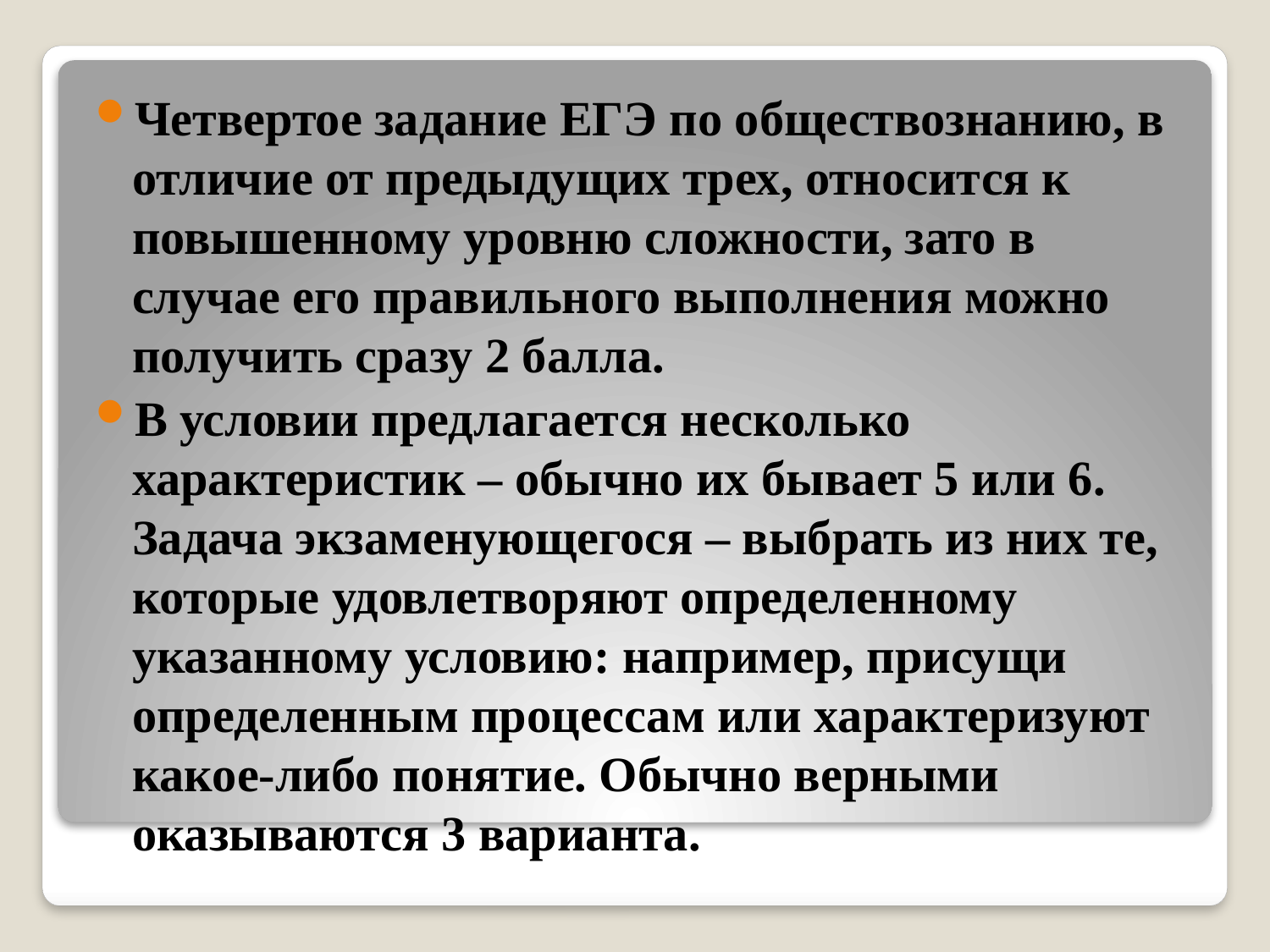

Четвертое задание ЕГЭ по обществознанию, в отличие от предыдущих трех, относится к повышенному уровню сложности, зато в случае его правильного выполнения можно получить сразу 2 балла.
В условии предлагается несколько характеристик – обычно их бывает 5 или 6. Задача экзаменующегося – выбрать из них те, которые удовлетворяют определенному указанному условию: например, присущи определенным процессам или характеризуют какое-либо понятие. Обычно верными оказываются 3 варианта.

#